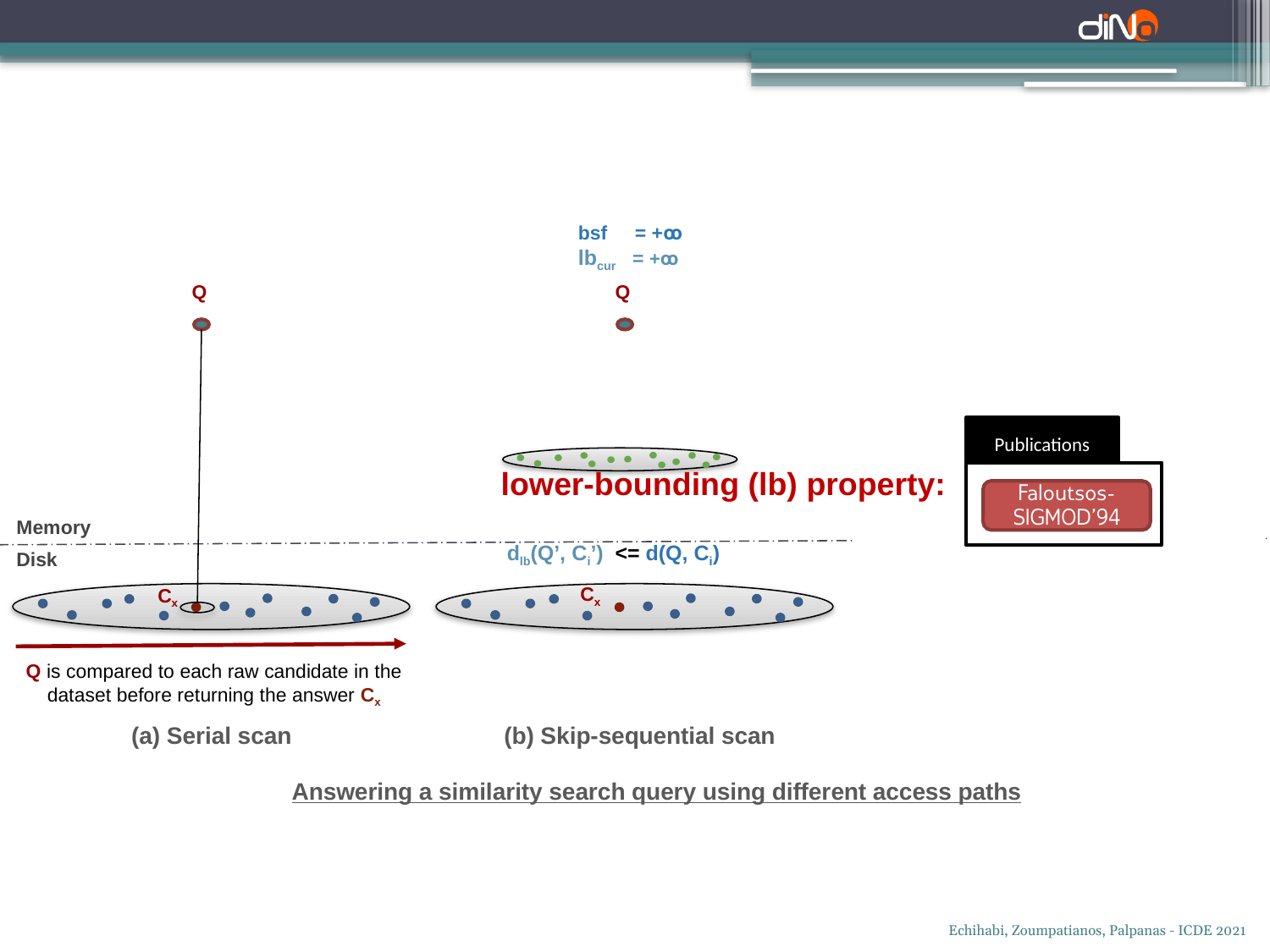

#
bsf     = +ꝏ
lbcur   = +ꝏ

Q
Q
Q

Publications

lower-bounding (lb) property:
 dlb(Q’, Ci’)  <= d(Q, Ci)

Faloutsos-
SIGMOD’94

Memory
Disk
Cx
Cx
Cx

Q is compared to each raw candidate in the dataset before returning the answer Cx
Q is compared to a raw candidate only if
its corresponding leaf cannot be pruned
(b) Skip-sequential scan
(a) Serial scan
Answering a similarity search query using different access paths
Echihabi, Zoumpatianos, Palpanas - ICDE 2021